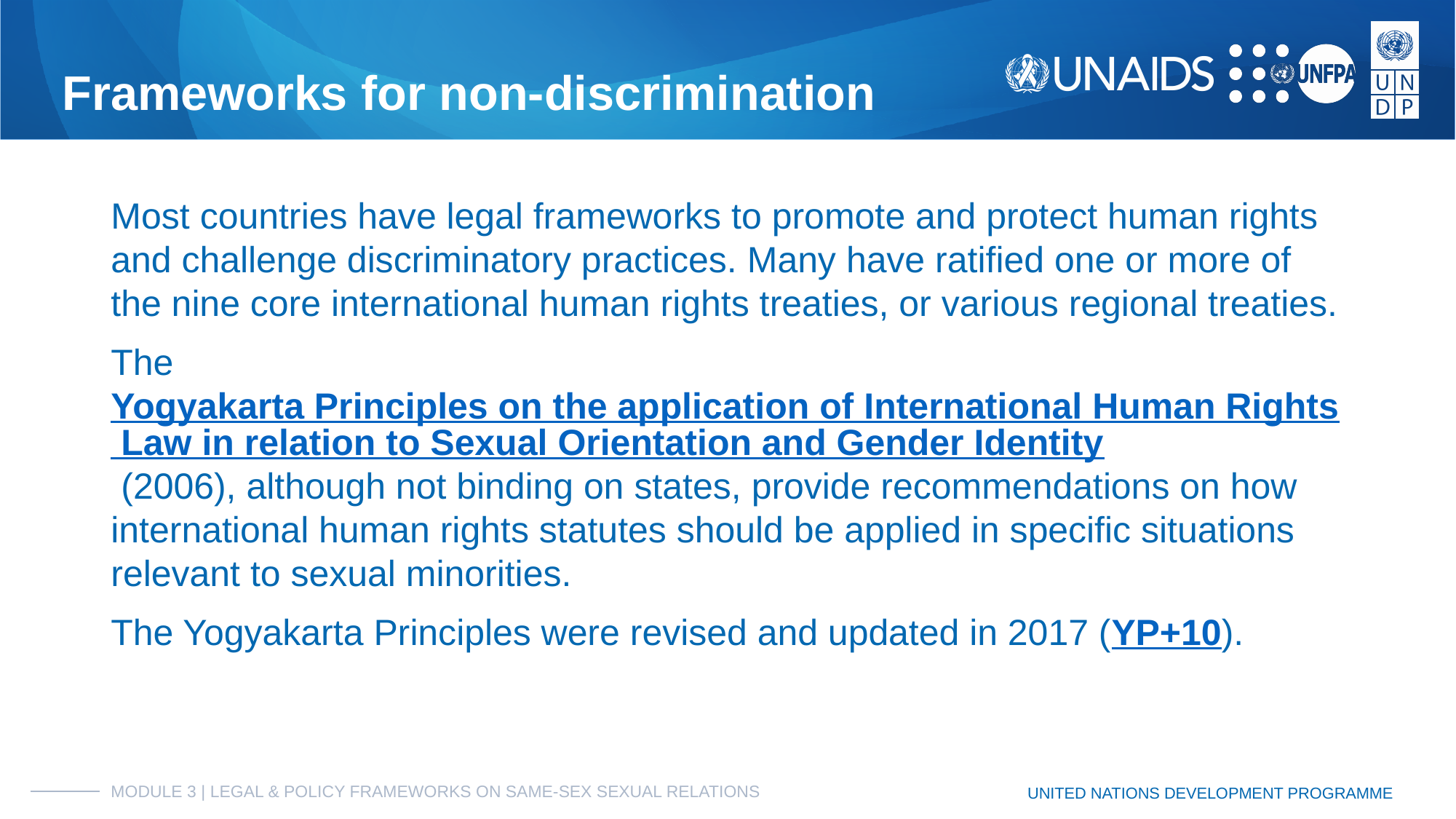

# Frameworks for non-discrimination
Most countries have legal frameworks to promote and protect human rights and challenge discriminatory practices. Many have ratified one or more of the nine core international human rights treaties, or various regional treaties.
The Yogyakarta Principles on the application of International Human Rights Law in relation to Sexual Orientation and Gender Identity (2006), although not binding on states, provide recommendations on how international human rights statutes should be applied in specific situations relevant to sexual minorities.
The Yogyakarta Principles were revised and updated in 2017 (YP+10).
MODULE 3 | LEGAL & POLICY FRAMEWORKS ON SAME-SEX SEXUAL RELATIONS